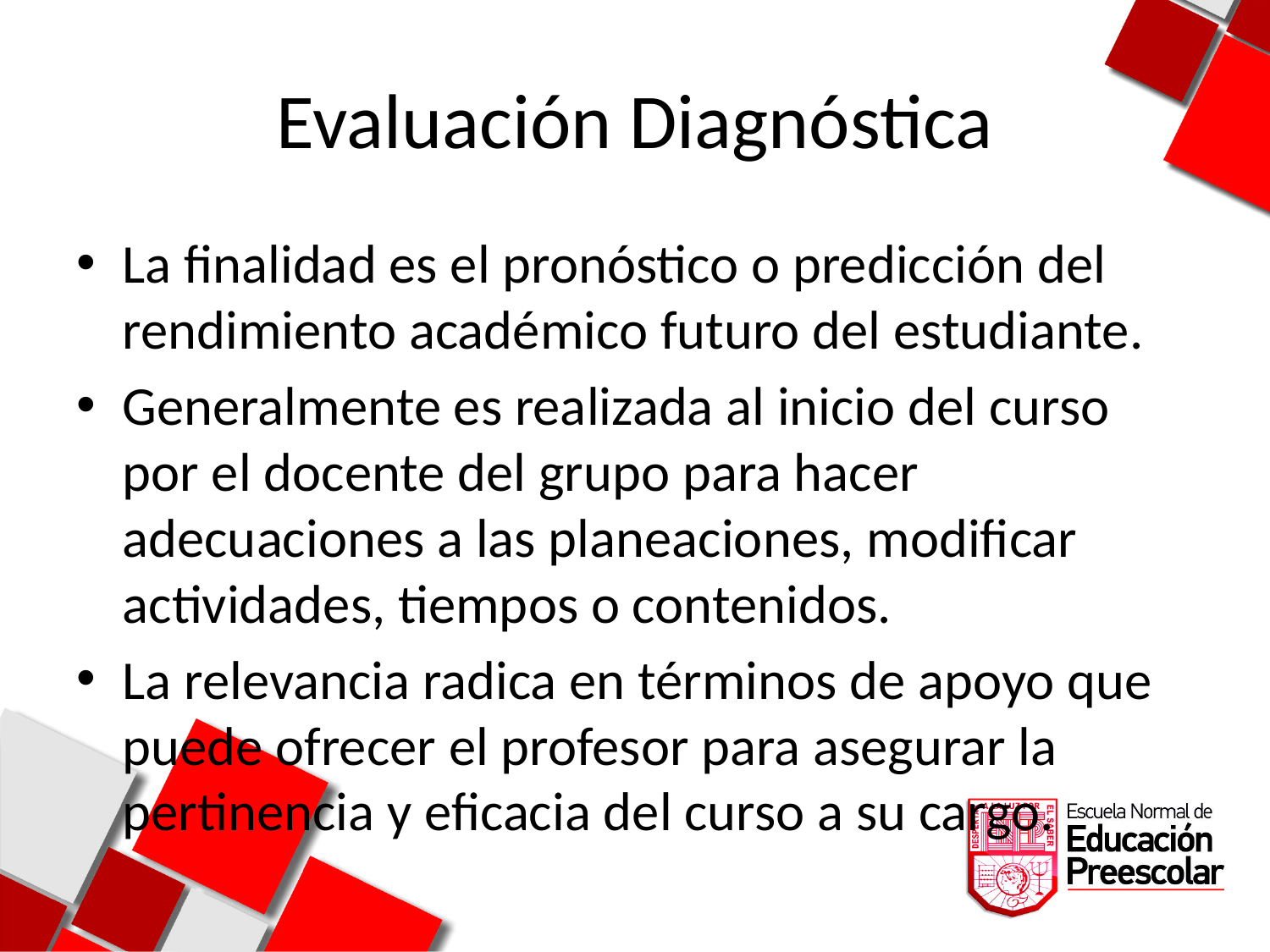

# Evaluación Diagnóstica
La finalidad es el pronóstico o predicción del rendimiento académico futuro del estudiante.
Generalmente es realizada al inicio del curso  por el docente del grupo para hacer adecuaciones a las planeaciones, modificar actividades, tiempos o contenidos.
La relevancia radica en términos de apoyo que puede ofrecer el profesor para asegurar la pertinencia y eficacia del curso a su cargo.